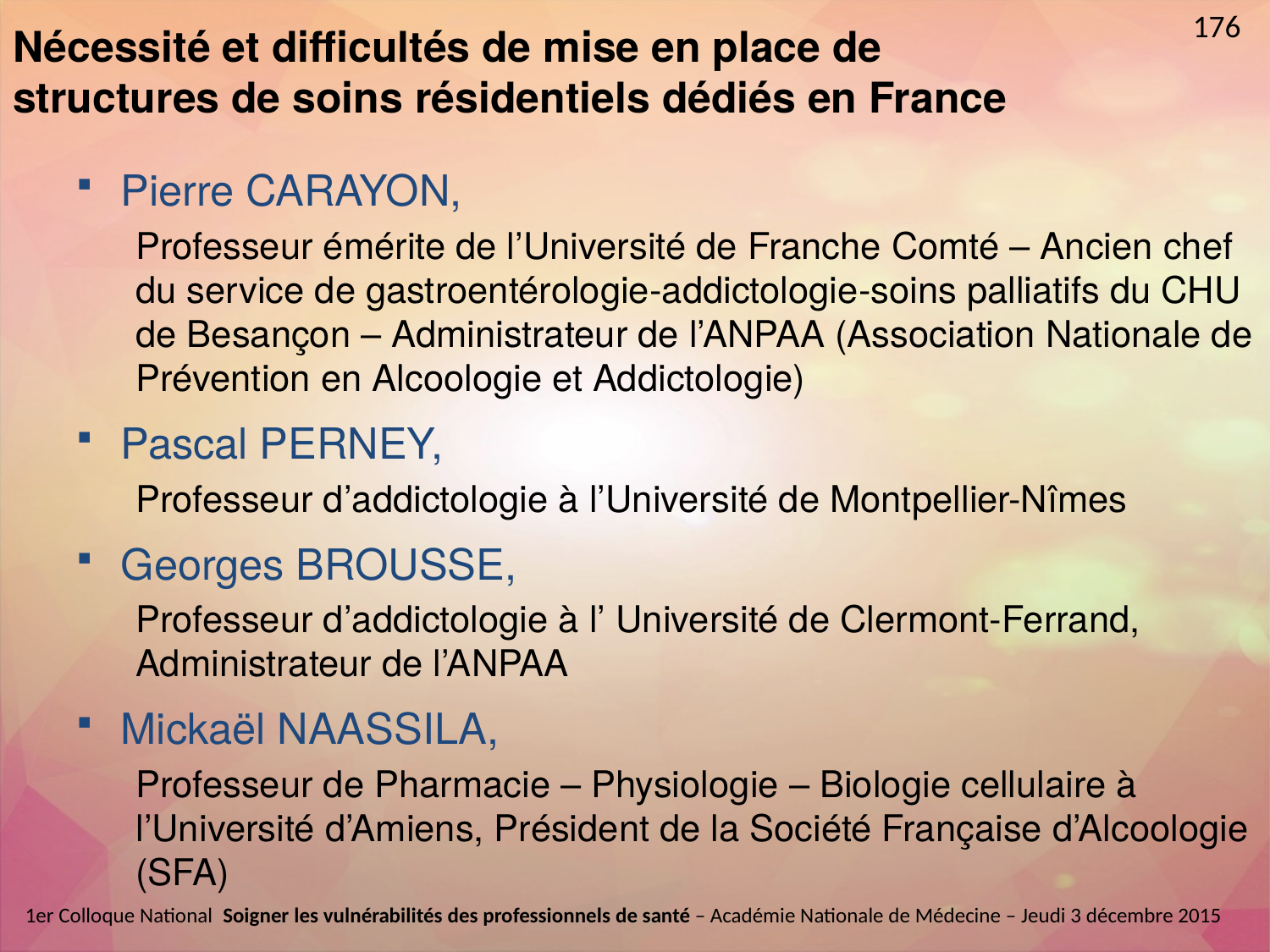

176
# Nécessité et difficultés de mise en place de structures de soins résidentiels dédiés en France
Pierre CARAYON,
Professeur émérite de l’Université de Franche Comté – Ancien chef du service de gastroentérologie-addictologie-soins palliatifs du CHU de Besançon – Administrateur de l’ANPAA (Association Nationale de Prévention en Alcoologie et Addictologie)
Pascal PERNEY,
Professeur d’addictologie à l’Université de Montpellier-Nîmes
Georges BROUSSE,
Professeur d’addictologie à l’ Université de Clermont-Ferrand, Administrateur de l’ANPAA
Mickaël NAASSILA,
Professeur de Pharmacie – Physiologie – Biologie cellulaire à l’Université d’Amiens, Président de la Société Française d’Alcoologie (SFA)
1er Colloque National  Soigner les vulnérabilités des professionnels de santé – Académie Nationale de Médecine – Jeudi 3 décembre 2015